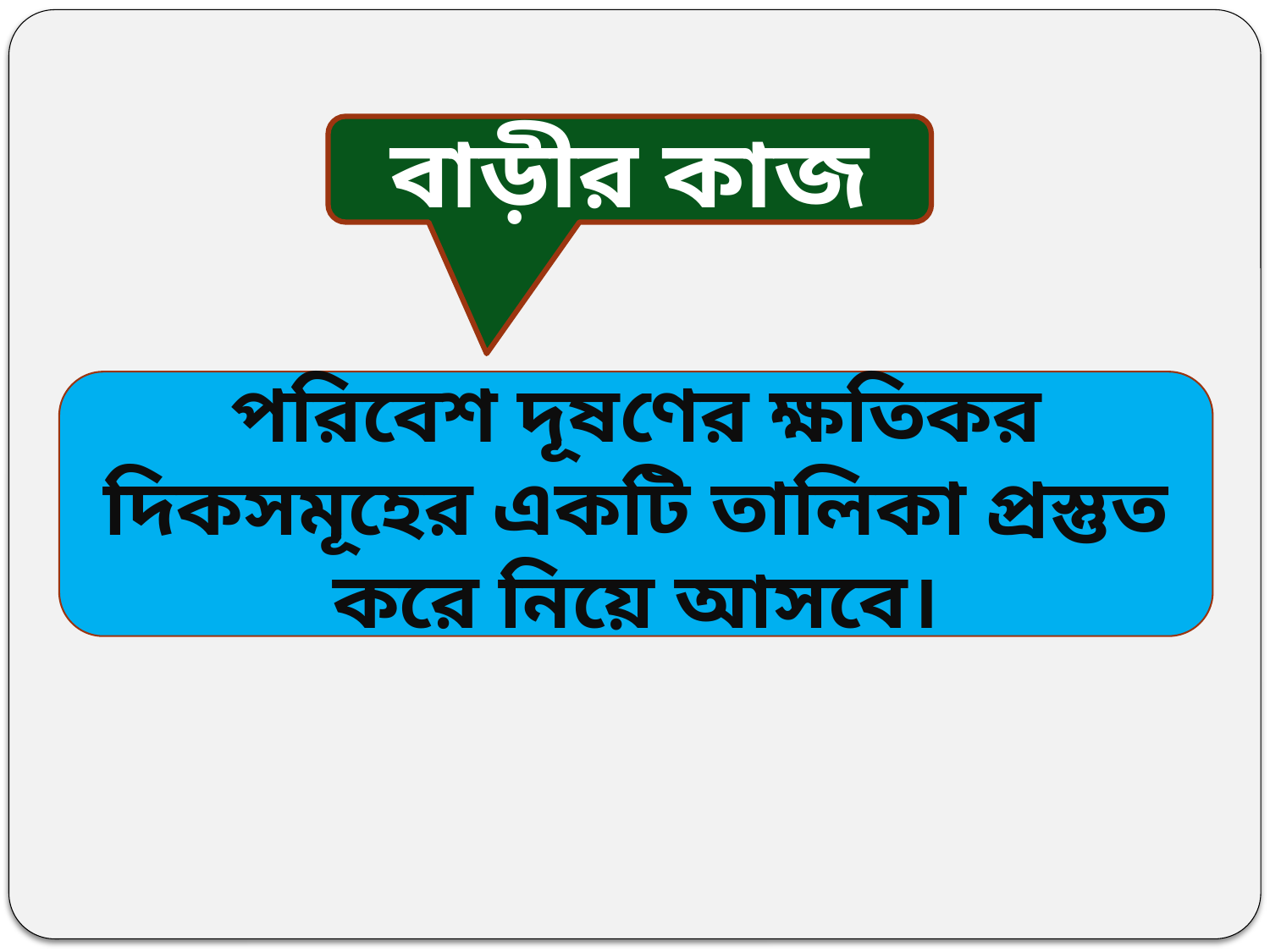

বাড়ীর কাজ
পরিবেশ দূষণের ক্ষতিকর দিকসমূহের একটি তালিকা প্রস্তুত করে নিয়ে আসবে।